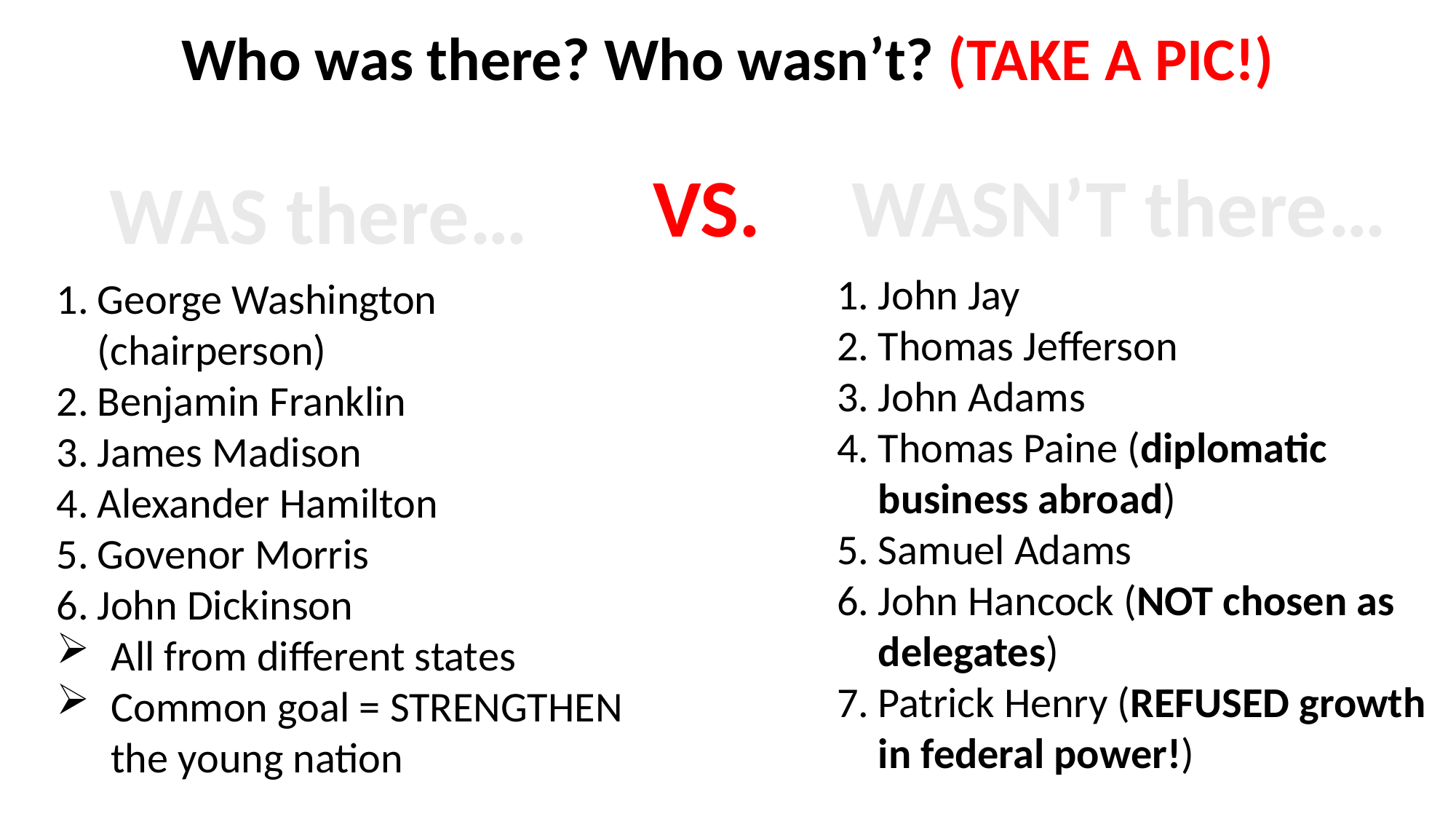

Who was there? Who wasn’t? (TAKE A PIC!)
VS.
WASN’T there…
WAS there…
John Jay
Thomas Jefferson
John Adams
Thomas Paine (diplomatic business abroad)
Samuel Adams
John Hancock (NOT chosen as delegates)
Patrick Henry (REFUSED growth in federal power!)
George Washington (chairperson)
Benjamin Franklin
James Madison
Alexander Hamilton
Govenor Morris
John Dickinson
All from different states
Common goal = STRENGTHEN the young nation